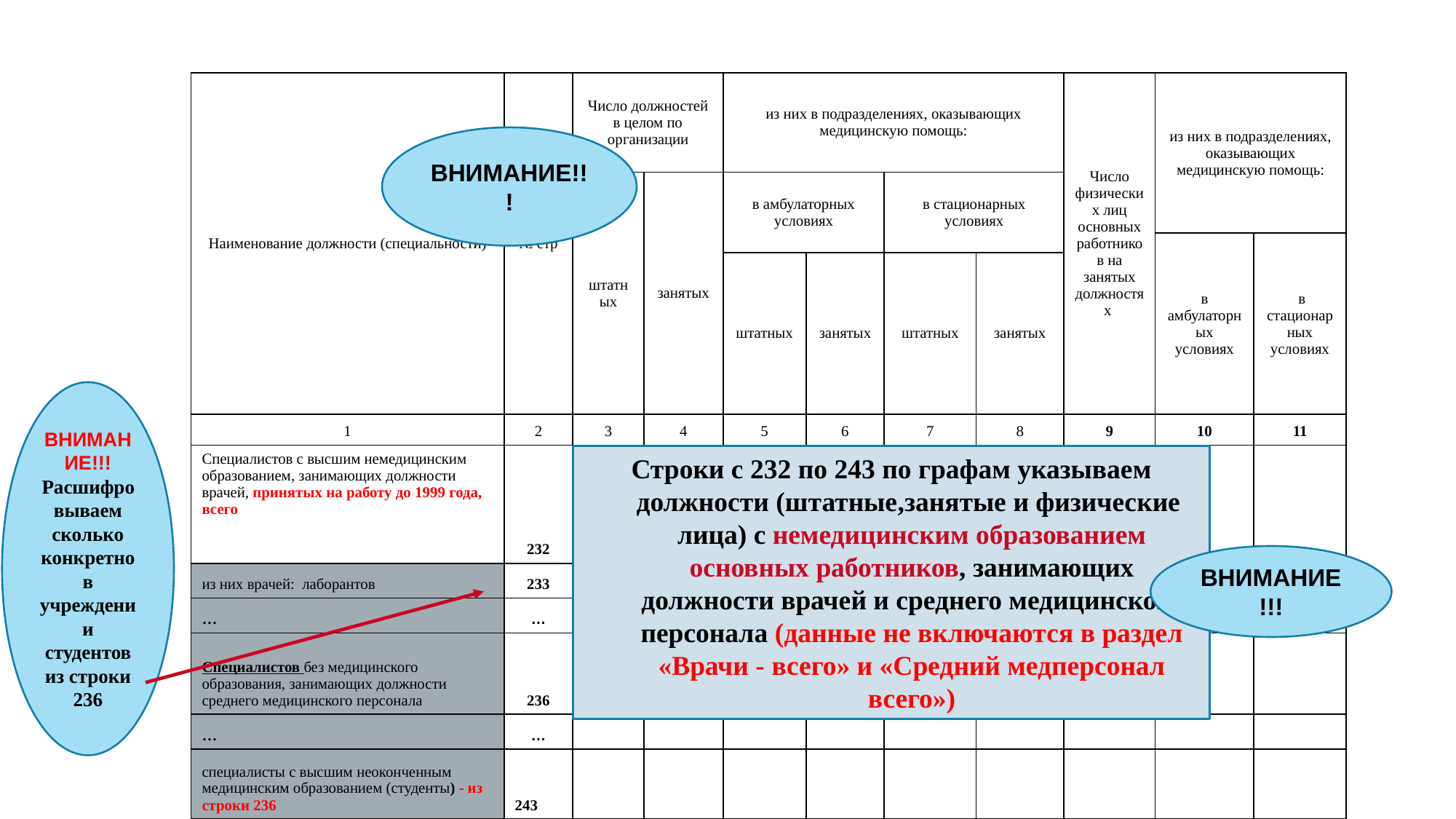

| Наименование должности (специальности) | № стр | Число должностей в целом по организации |  | из них в подразделениях, оказывающих медицинскую помощь: |  |  |  | Число физических лиц основных работников на занятых должностях | из них в подразделениях, оказывающих медицинскую помощь: |  |
| --- | --- | --- | --- | --- | --- | --- | --- | --- | --- | --- |
|  |  | штатных | занятых | в амбулаторных условиях |  | в стационарных условиях |  |  |  |  |
|  |  |  |  |  |  |  |  |  | в амбулаторных условиях | в стационарных условиях |
|  |  |  |  | штатных | занятых | штатных | занятых |  |  |  |
| 1 | 2 | 3 | 4 | 5 | 6 | 7 | 8 | 9 | 10 | 11 |
| Специалистов с высшим немедицинским образованием, занимающих должности врачей, принятых на работу до 1999 года, всего | 232 |  |  |  |  |  |  |  |  |  |
| из них врачей: лаборантов | 233 |  |  |  |  |  |  |  |  |  |
| … | … |  |  |  |  |  |  |  |  |  |
| Специалистов без медицинского образования, занимающих должности среднего медицинского персонала | 236 |  |  |  |  |  |  |  |  |  |
| … | … |  |  |  |  |  |  |  |  |  |
| специалисты с высшим неоконченным медицинским образованием (студенты) - из строки 236 | 243 |  |  |  |  |  |  |  |  |  |
ВНИМАНИЕ!!!
ВНИМАНИЕ!!!
Расшифровываем сколько конкретно в учреждении студентов из строки 236
Строки с 232 по 243 по графам указываем должности (штатные,занятые и физические  лица) с немедицинским образованием основных работников, занимающих должности врачей и среднего медицинского персонала (данные не включаются в раздел «Врачи - всего» и «Средний медперсонал всего»)

ВНИМАНИЕ!!!